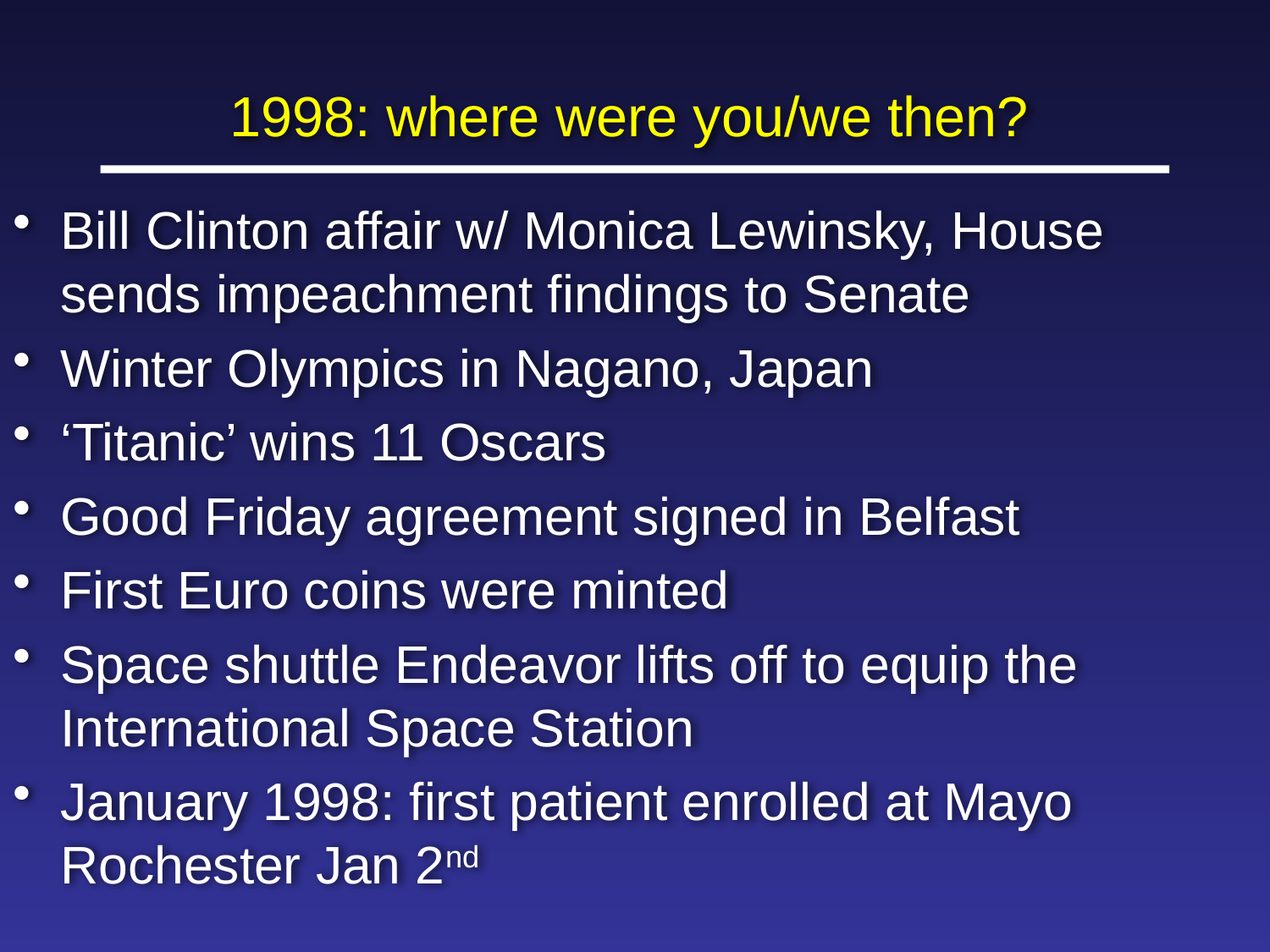

1998: where were you/we then?

Bill Clinton affair w/ Monica Lewinsky, House sends impeachment findings to Senate
Winter Olympics in Nagano, Japan
‘Titanic’ wins 11 Oscars
Good Friday agreement signed in Belfast
First Euro coins were minted
Space shuttle Endeavor lifts off to equip the International Space Station
January 1998: first patient enrolled at Mayo Rochester Jan 2nd